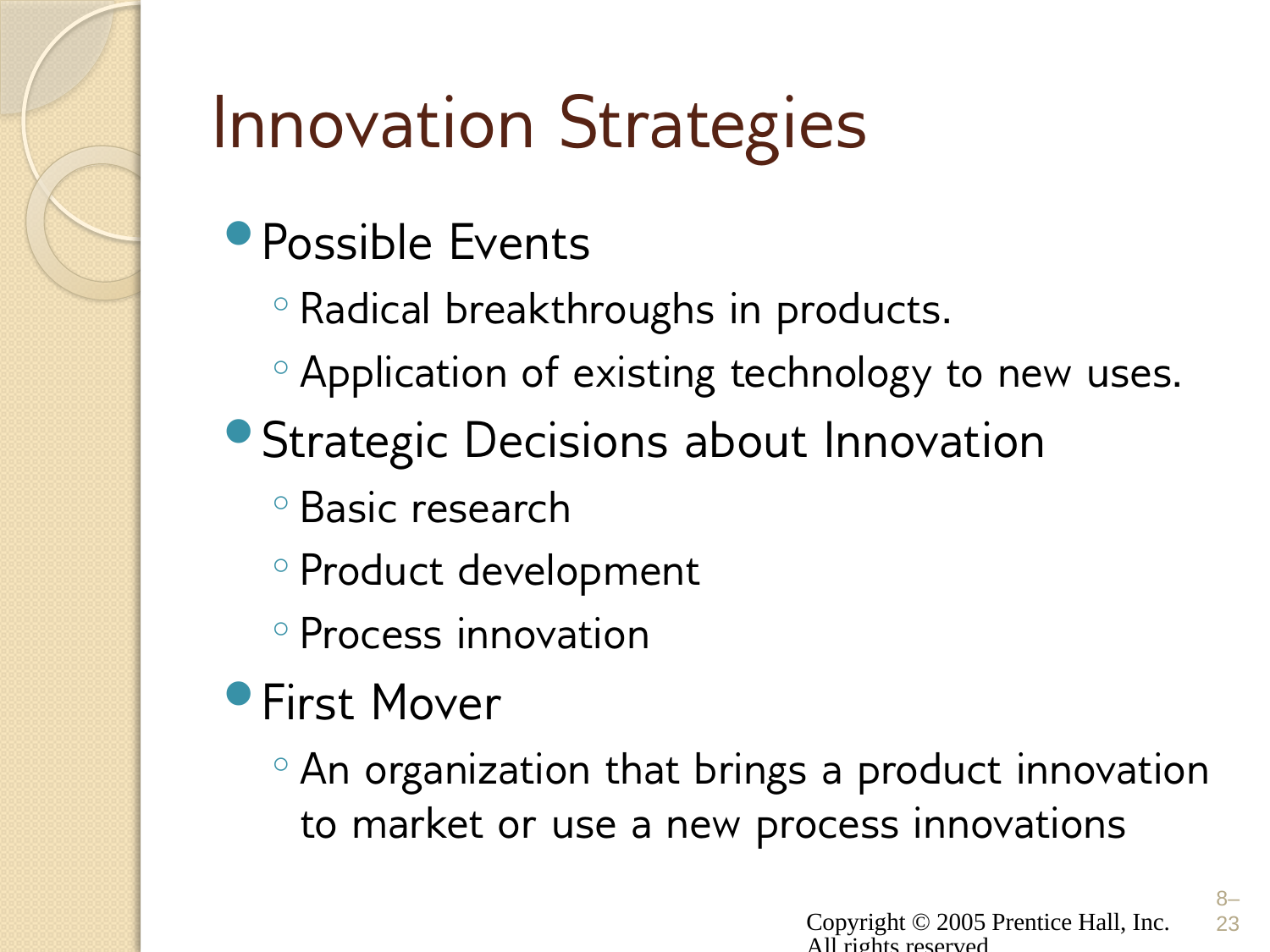

# Innovation Strategies
Possible Events
Radical breakthroughs in products.
Application of existing technology to new uses.
Strategic Decisions about Innovation
Basic research
Product development
Process innovation
First Mover
An organization that brings a product innovation to market or use a new process innovations
Copyright © 2005 Prentice Hall, Inc. All rights reserved.
8–23